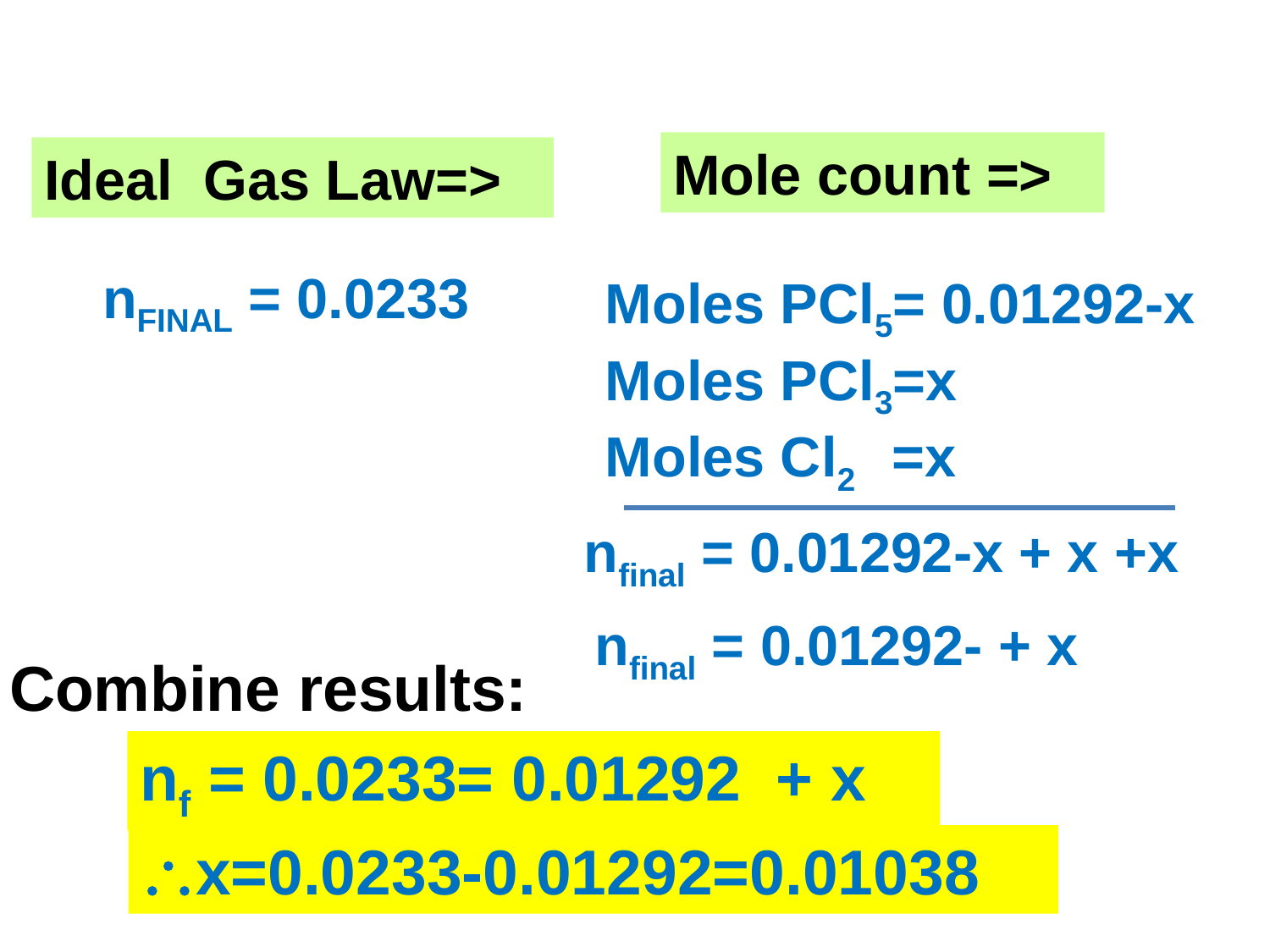

Mole count =>
Ideal  Gas Law=>
nFINAL = 0.0233
Moles PCl5= 0.01292-x
Moles PCl3=x
Moles Cl2    =x
nfinal = 0.01292-x + x +x

nfinal = 0.01292- + x

Combine results:
nf = 0.0233= 0.01292  + x
∴x=0.0233-0.01292=0.01038